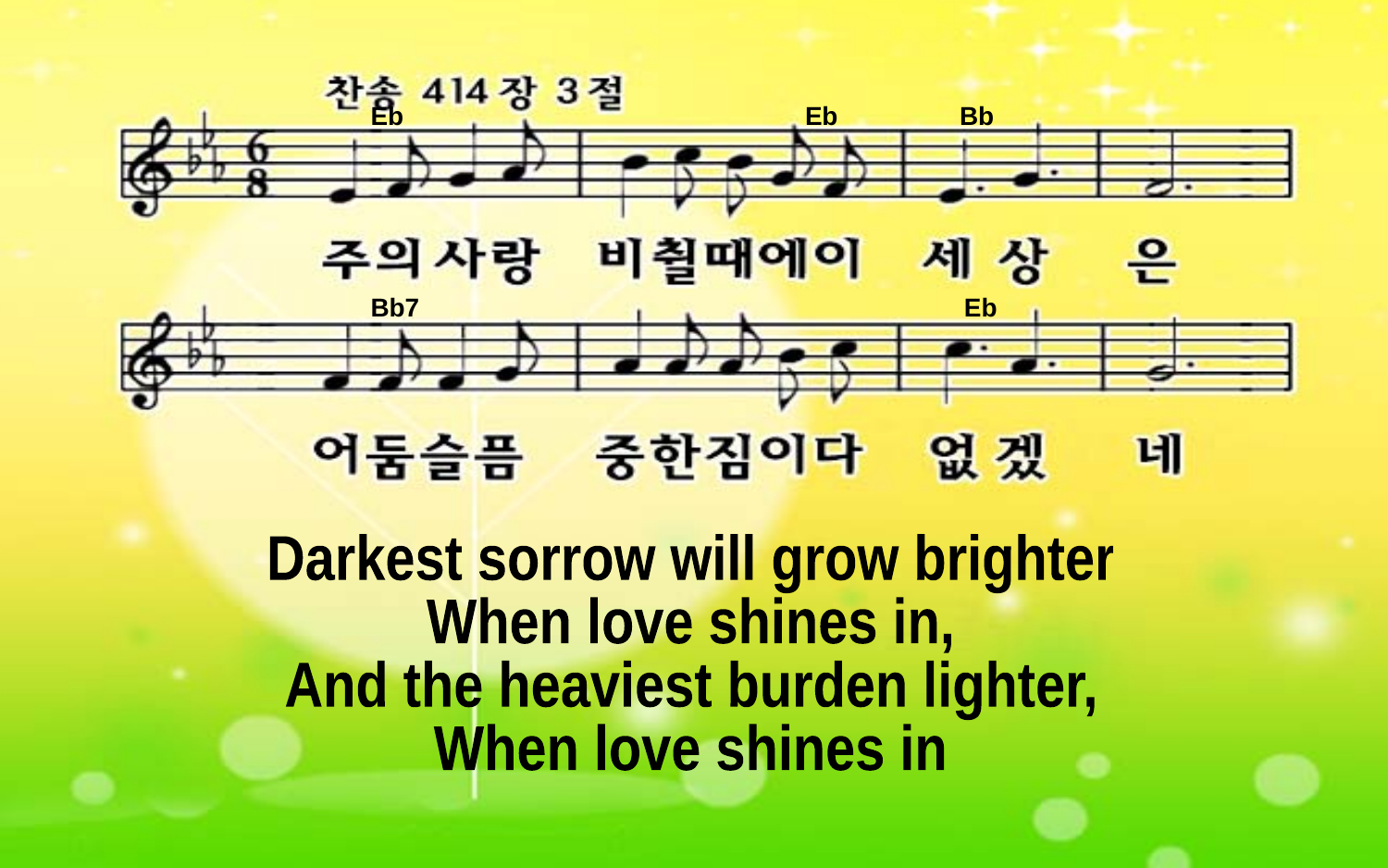

Eb                                                        Eb                 Bb
Bb7                                                                            Eb
Darkest sorrow will grow brighter
When love shines in,
And the heaviest burden lighter,
When love shines in